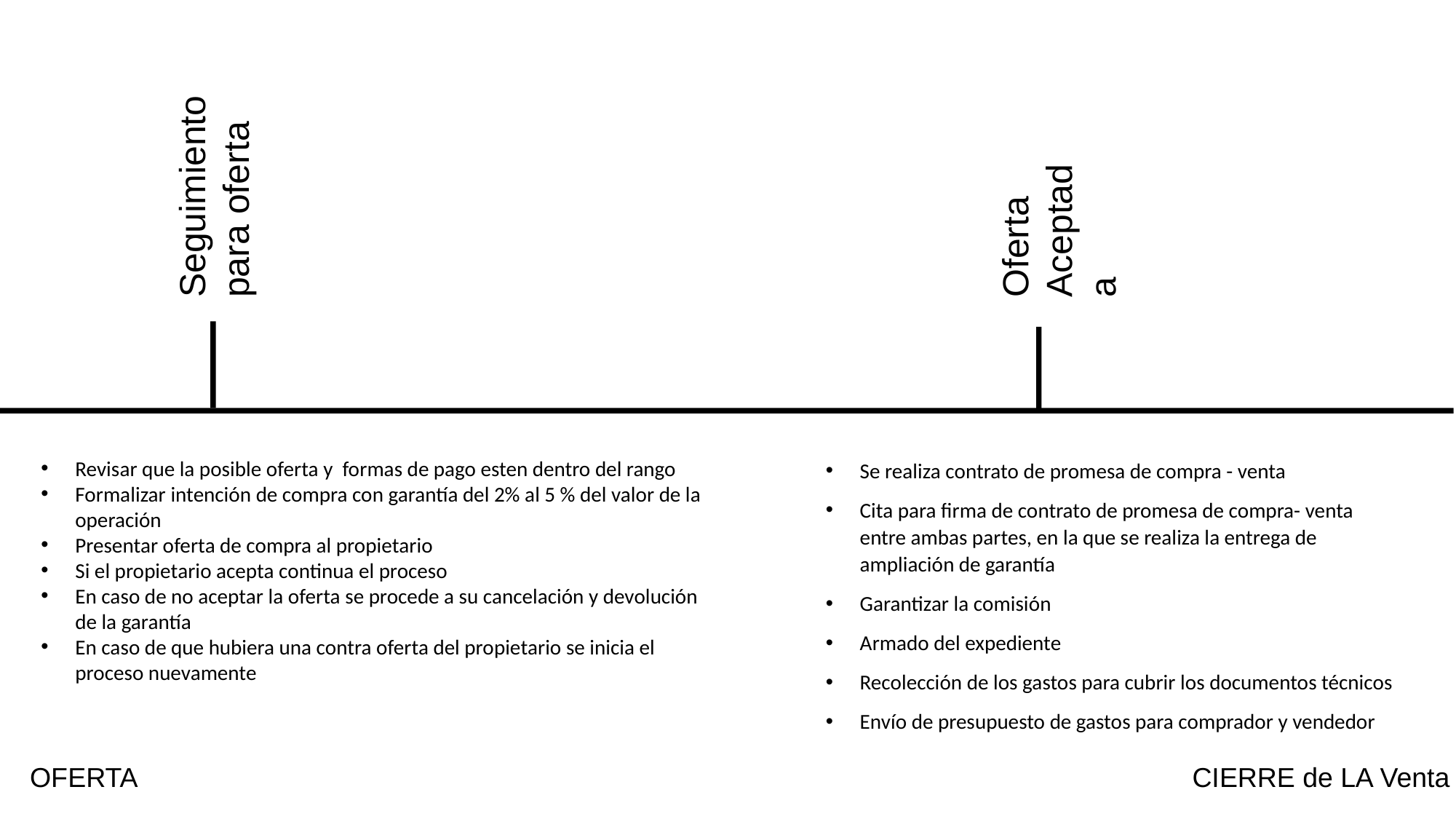

Seguimiento para oferta
Oferta Aceptada

Revisar que la posible oferta y  formas de pago esten dentro del rango
Formalizar intención de compra con garantía del 2% al 5 % del valor de la operación
Presentar oferta de compra al propietario
Si el propietario acepta continua el proceso
En caso de no aceptar la oferta se procede a su cancelación y devolución de la garantía
En caso de que hubiera una contra oferta del propietario se inicia el proceso nuevamente
Se realiza contrato de promesa de compra - venta
Cita para firma de contrato de promesa de compra- venta entre ambas partes, en la que se realiza la entrega de ampliación de garantía
Garantizar la comisión
Armado del expediente
Recolección de los gastos para cubrir los documentos técnicos
Envío de presupuesto de gastos para comprador y vendedor

OFERTA
CIERRE de LA Venta